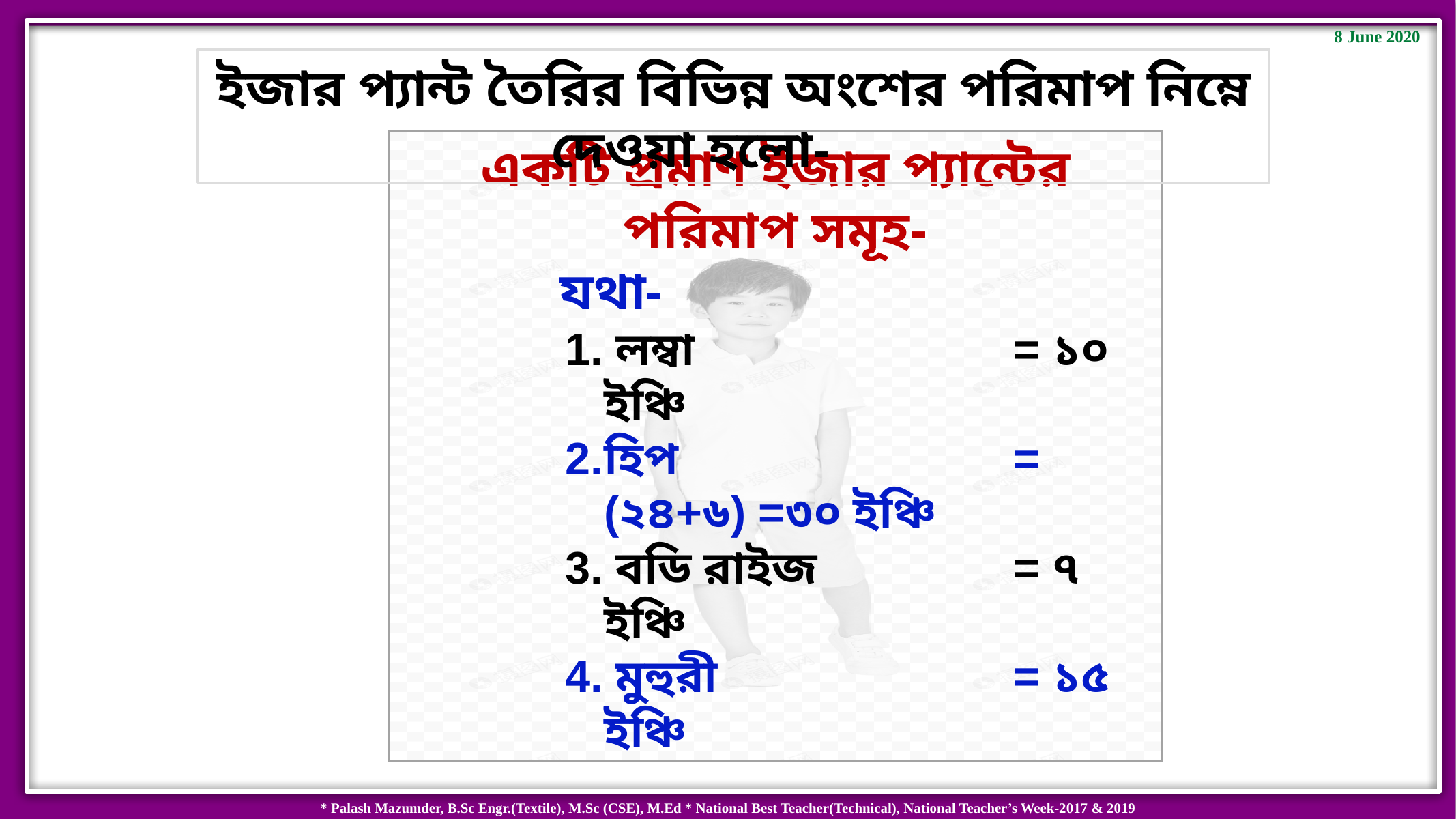

ইজার প্যান্ট তৈরির বিভিন্ন অংশের পরিমাপ নিম্নে দেওয়া হলো-
একটি প্রমাণ ইজার প্যান্টের পরিমাপ সমূহ-
যথা-
 লম্বা	= ১০ ইঞ্চি
হিপ	= (২৪+৬) =৩০ ইঞ্চি
 বডি রাইজ	= ৭ ইঞ্চি
 মুহুরী 	= ১৫ ইঞ্চি